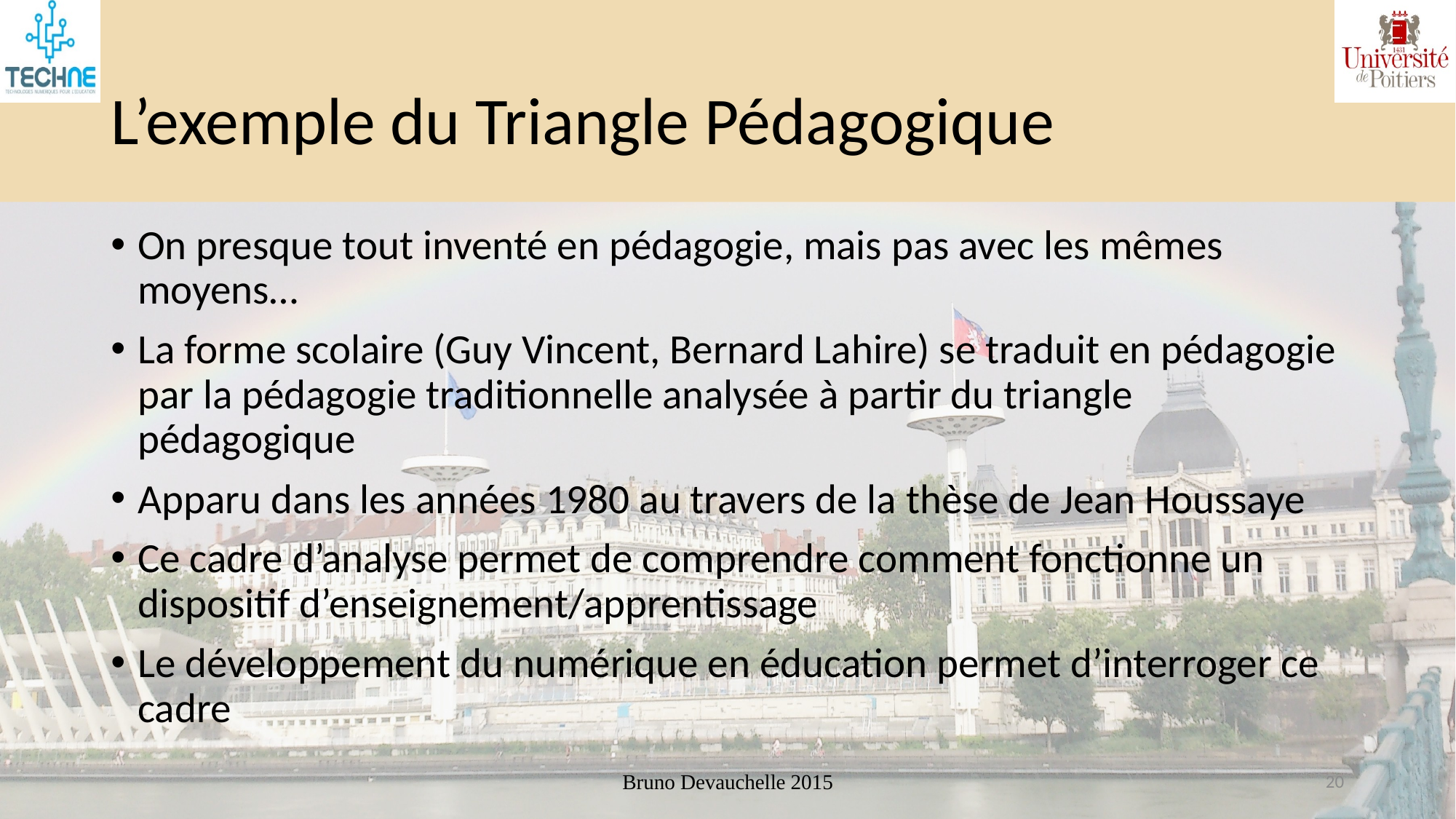

# L’exemple du Triangle Pédagogique
On presque tout inventé en pédagogie, mais pas avec les mêmes moyens…
La forme scolaire (Guy Vincent, Bernard Lahire) se traduit en pédagogie par la pédagogie traditionnelle analysée à partir du triangle pédagogique
Apparu dans les années 1980 au travers de la thèse de Jean Houssaye
Ce cadre d’analyse permet de comprendre comment fonctionne un dispositif d’enseignement/apprentissage
Le développement du numérique en éducation permet d’interroger ce cadre

Bruno Devauchelle 2015
20